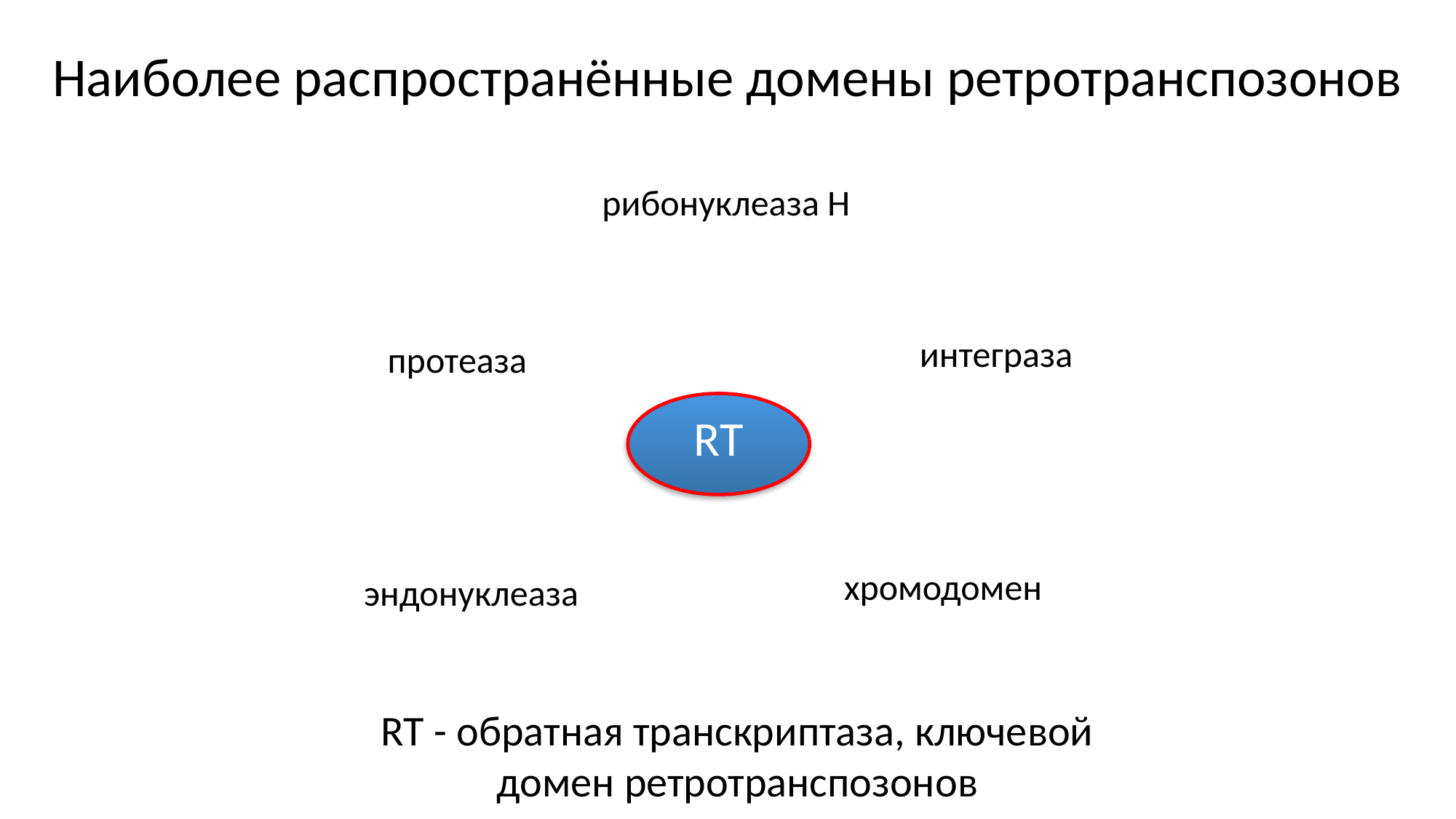

# Наиболее распространённые домены ретротранспозонов
рибонуклеаза H
интеграза
протеаза
хромодомен
эндонуклеаза
RT
RT - обратная транскриптаза, ключевой домен ретротранспозонов